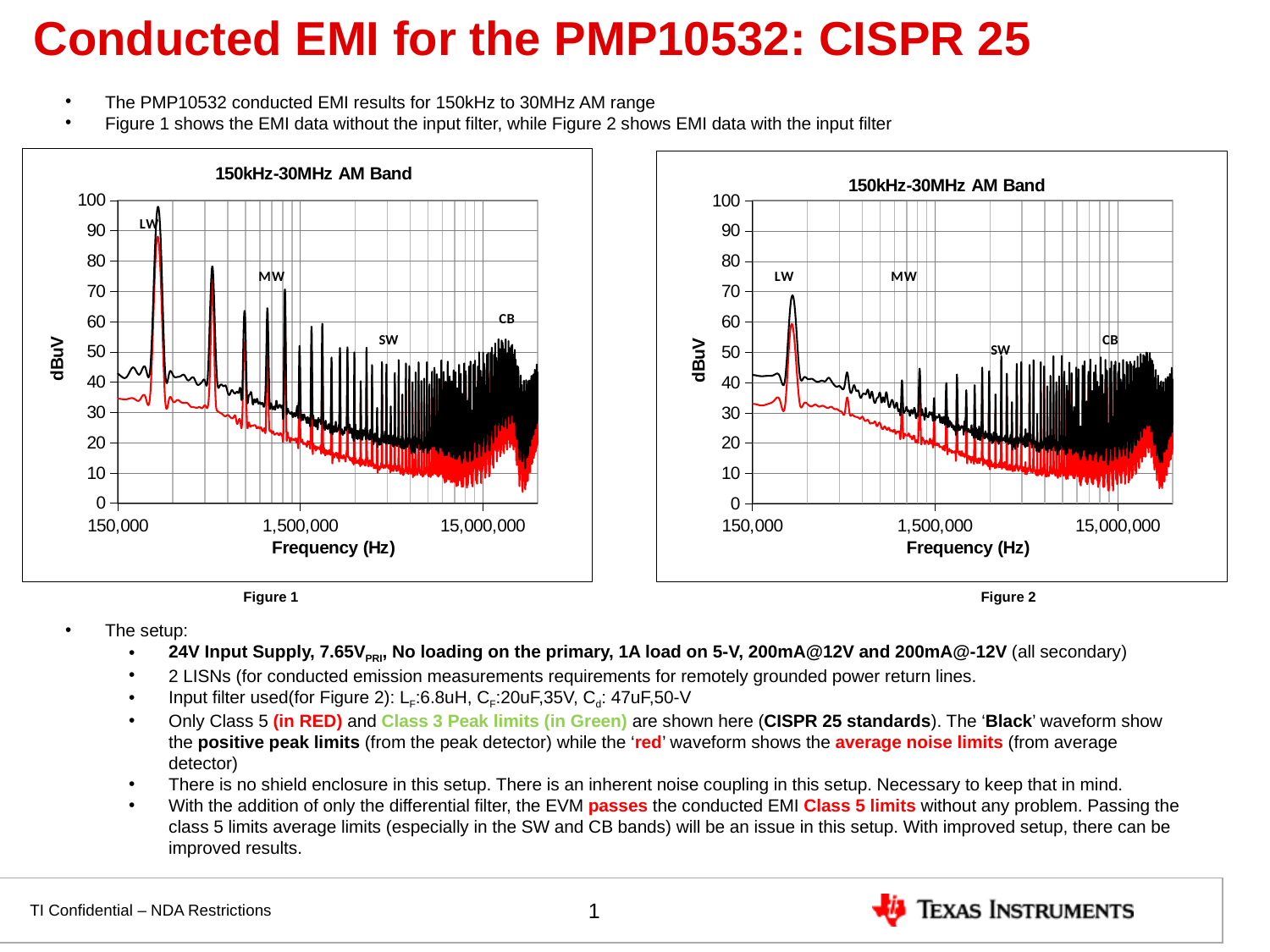

# Conducted EMI for the PMP10532: CISPR 25
The PMP10532 conducted EMI results for 150kHz to 30MHz AM range
Figure 1 shows the EMI data without the input filter, while Figure 2 shows EMI data with the input filter

The setup:
24V Input Supply, 7.65VPRI, No loading on the primary, 1A load on 5-V, 200mA@12V and 200mA@-12V (all secondary)
2 LISNs (for conducted emission measurements requirements for remotely grounded power return lines.
Input filter used(for Figure 2): LF:6.8uH, CF:20uF,35V, Cd: 47uF,50-V
Only Class 5 (in RED) and Class 3 Peak limits (in Green) are shown here (CISPR 25 standards). The ‘Black’ waveform show the positive peak limits (from the peak detector) while the ‘red’ waveform shows the average noise limits (from average detector)
There is no shield enclosure in this setup. There is an inherent noise coupling in this setup. Necessary to keep that in mind.
With the addition of only the differential filter, the EVM passes the conducted EMI Class 5 limits without any problem. Passing the class 5 limits average limits (especially in the SW and CB bands) will be an issue in this setup. With improved setup, there can be improved results.

### Chart: 150kHz-30MHz AM Band

| Category |  |  |  |  |  |  |  |  |  |  |
|---|---|---|---|---|---|---|---|---|---|---|

### Chart: 150kHz-30MHz AM Band

| Category |  |  |  |  |  |  |  |  |  |  |
|---|---|---|---|---|---|---|---|---|---|---|
Figure 1
Figure 2
1